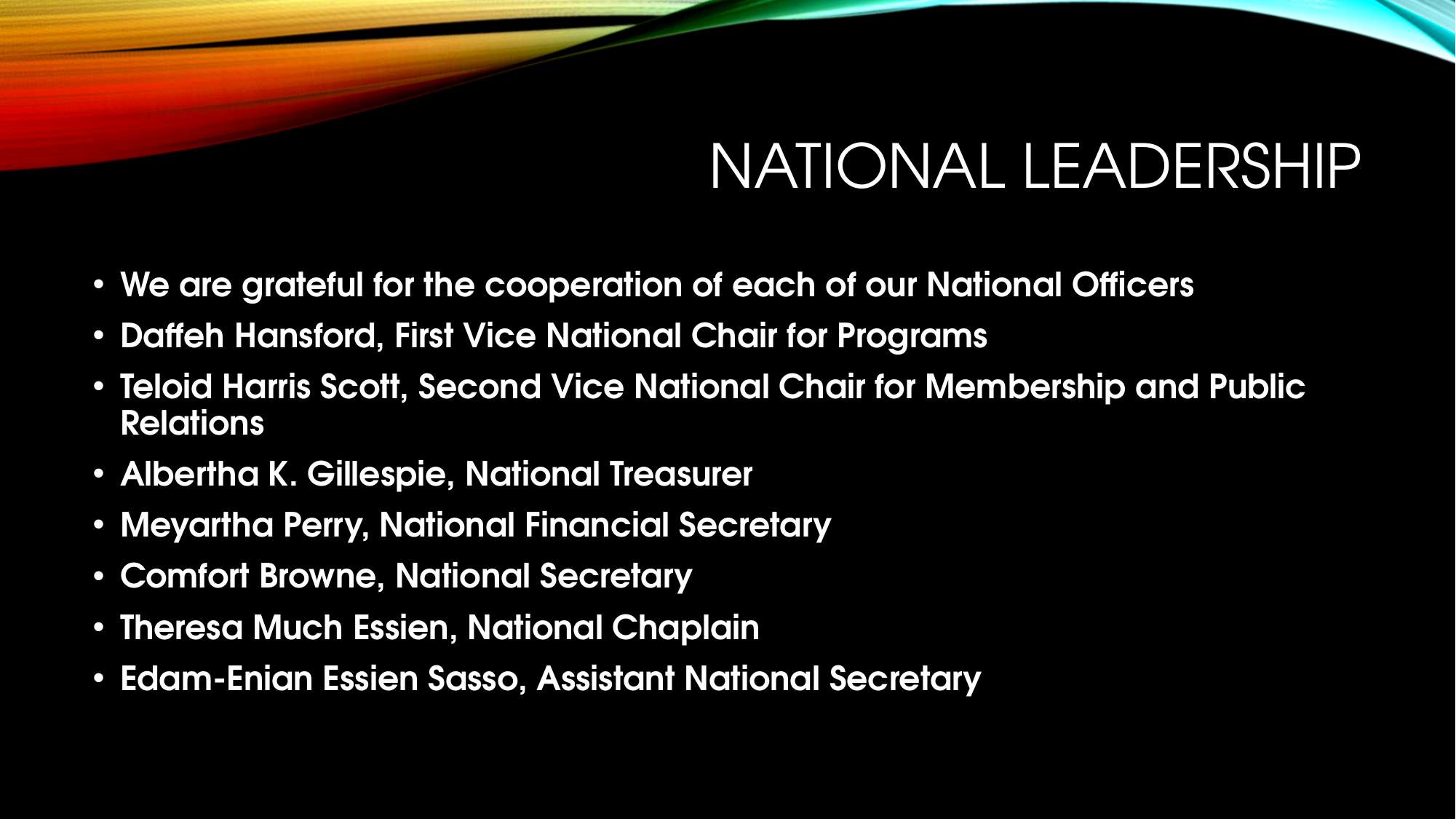

# National Leadership
We are grateful for the cooperation of each of our National Officers
Daffeh Hansford, First Vice National Chair for Programs
Teloid Harris Scott, Second Vice National Chair for Membership and Public Relations
Albertha K. Gillespie, National Treasurer
Meyartha Perry, National Financial Secretary
Comfort Browne, National Secretary
Theresa Much Essien, National Chaplain
Edam-Enian Essien Sasso, Assistant National Secretary